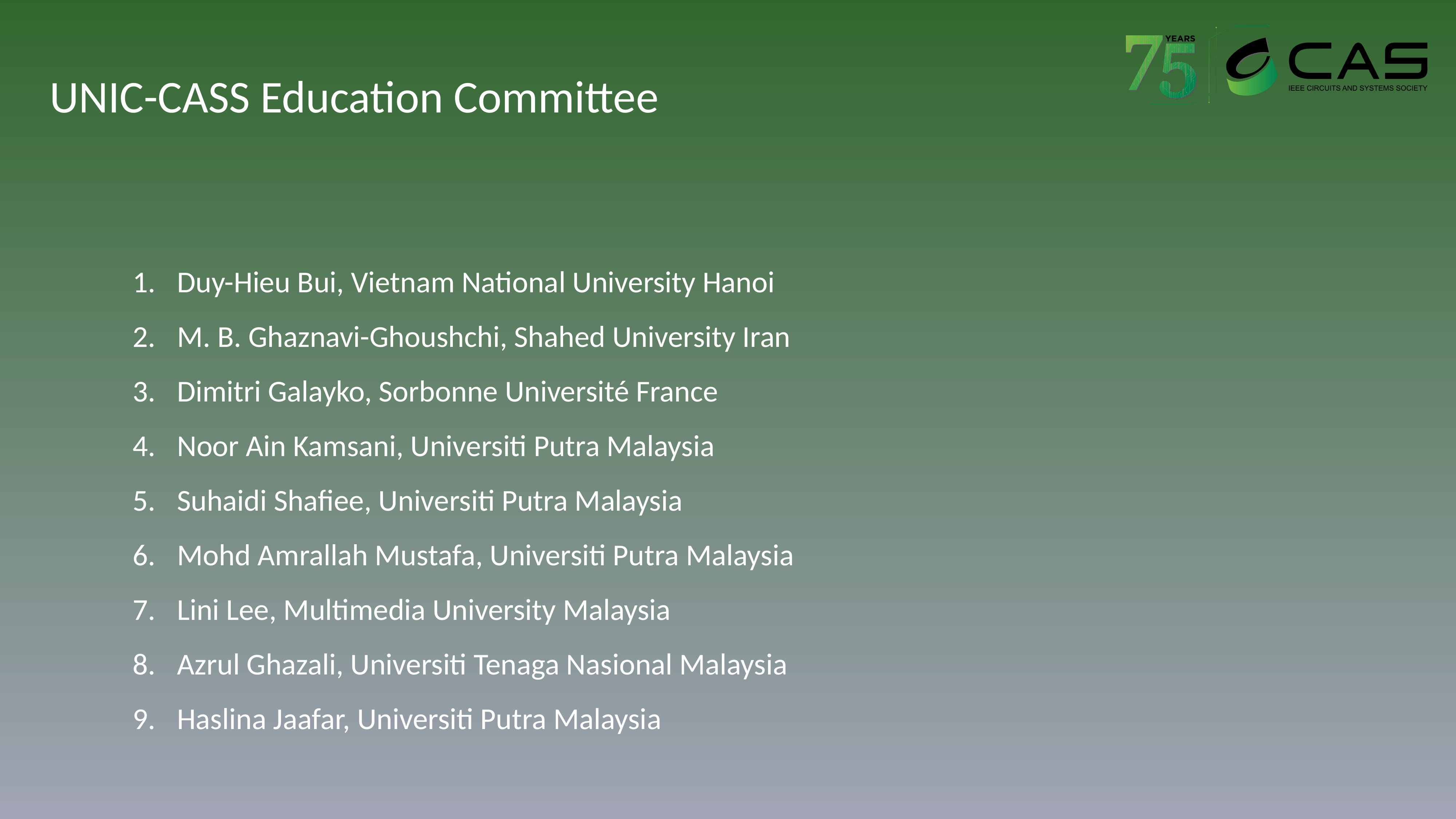

# UNIC-CASS Education Committee
Duy-Hieu Bui, Vietnam National University Hanoi
M. B. Ghaznavi-Ghoushchi, Shahed University Iran
Dimitri Galayko, Sorbonne Université France
Noor Ain Kamsani, Universiti Putra Malaysia
Suhaidi Shafiee, Universiti Putra Malaysia
Mohd Amrallah Mustafa, Universiti Putra Malaysia
Lini Lee, Multimedia University Malaysia
Azrul Ghazali, Universiti Tenaga Nasional Malaysia
Haslina Jaafar, Universiti Putra Malaysia